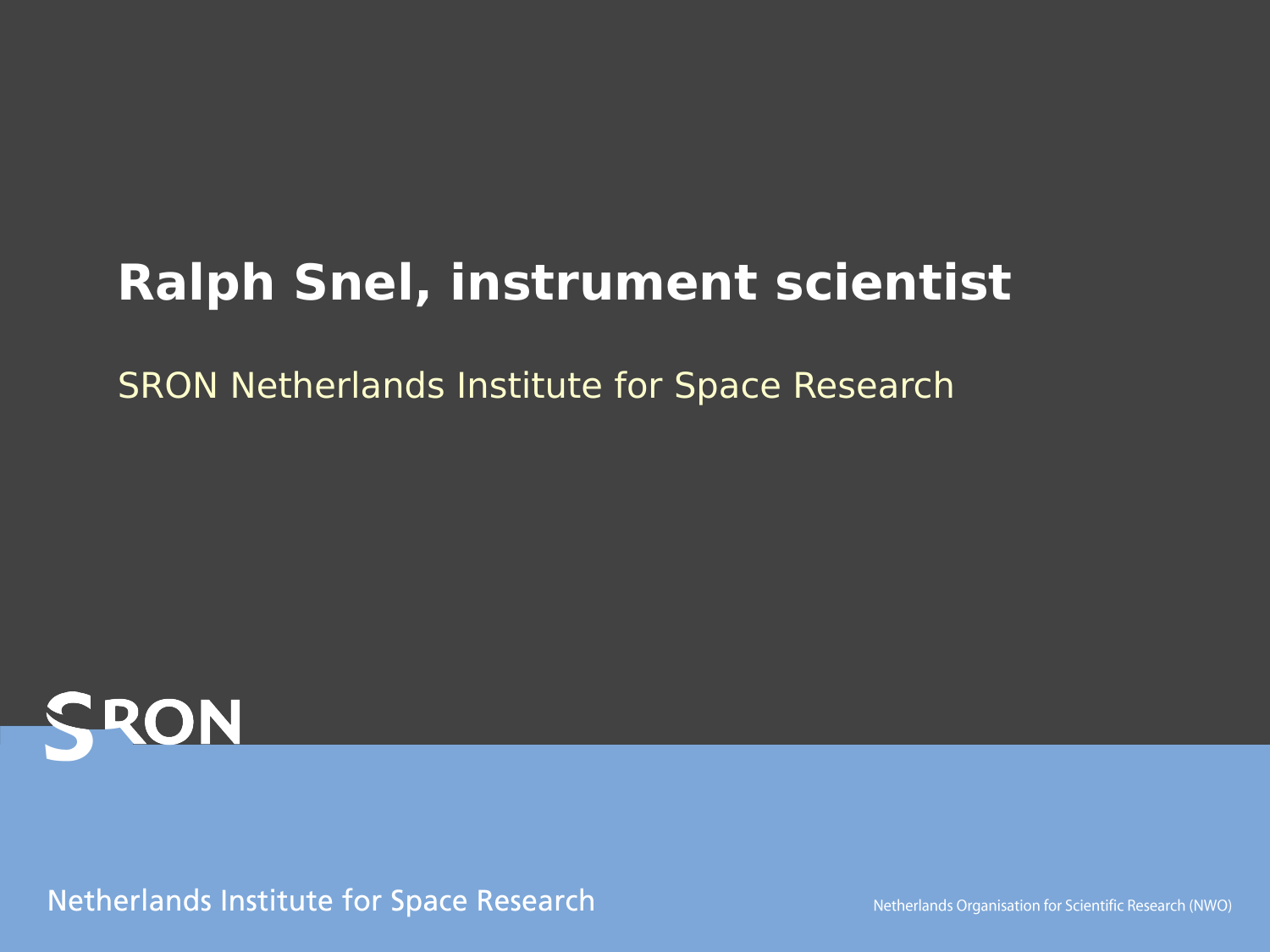

# Ralph Snel, instrument scientist
SRON Netherlands Institute for Space Research